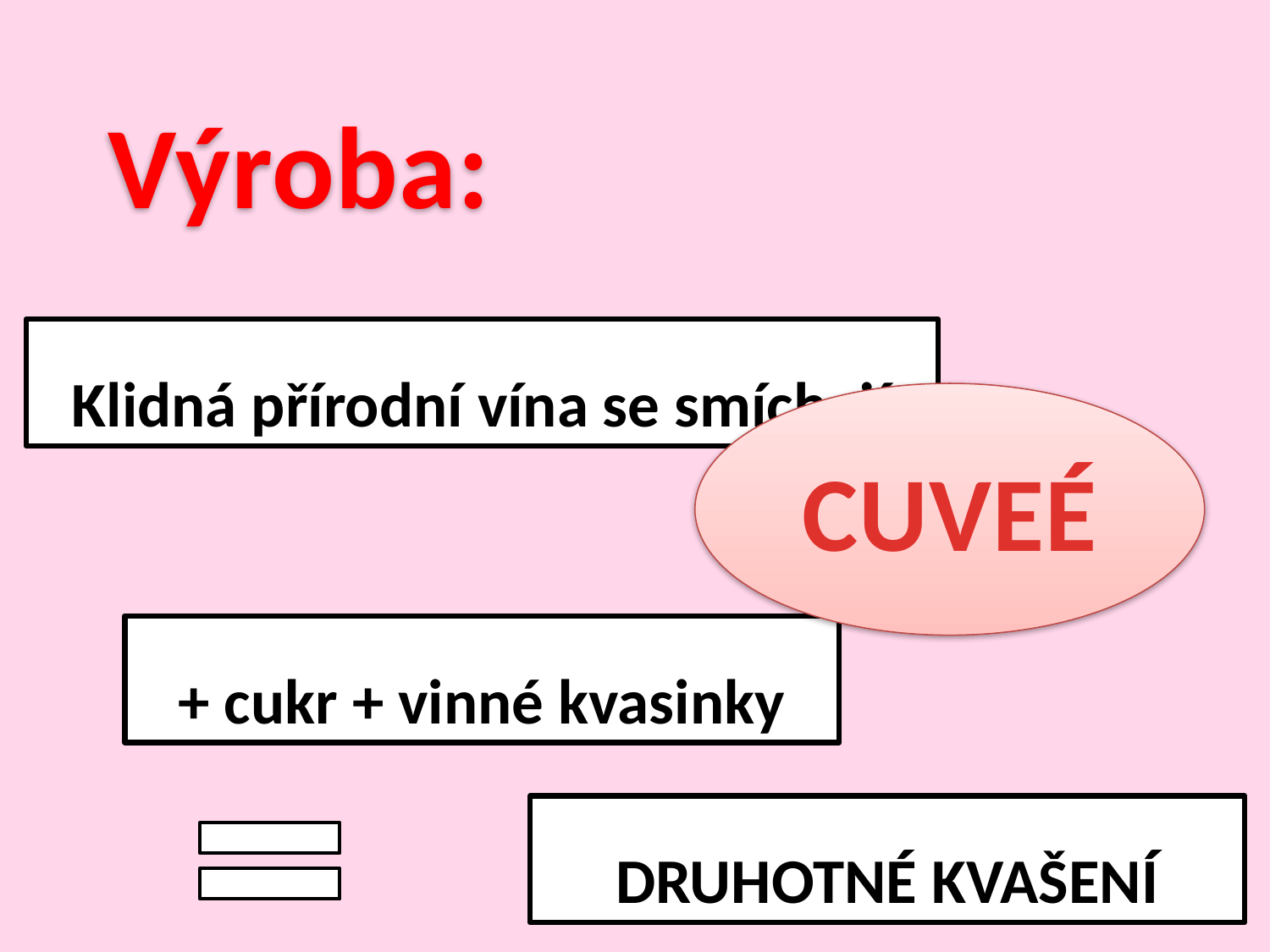

Výroba:
Klidná přírodní vína se smíchají
CUVEÉ
scelování
+ cukr + vinné kvasinky

DRUHOTNÉ KVAŠENÍ